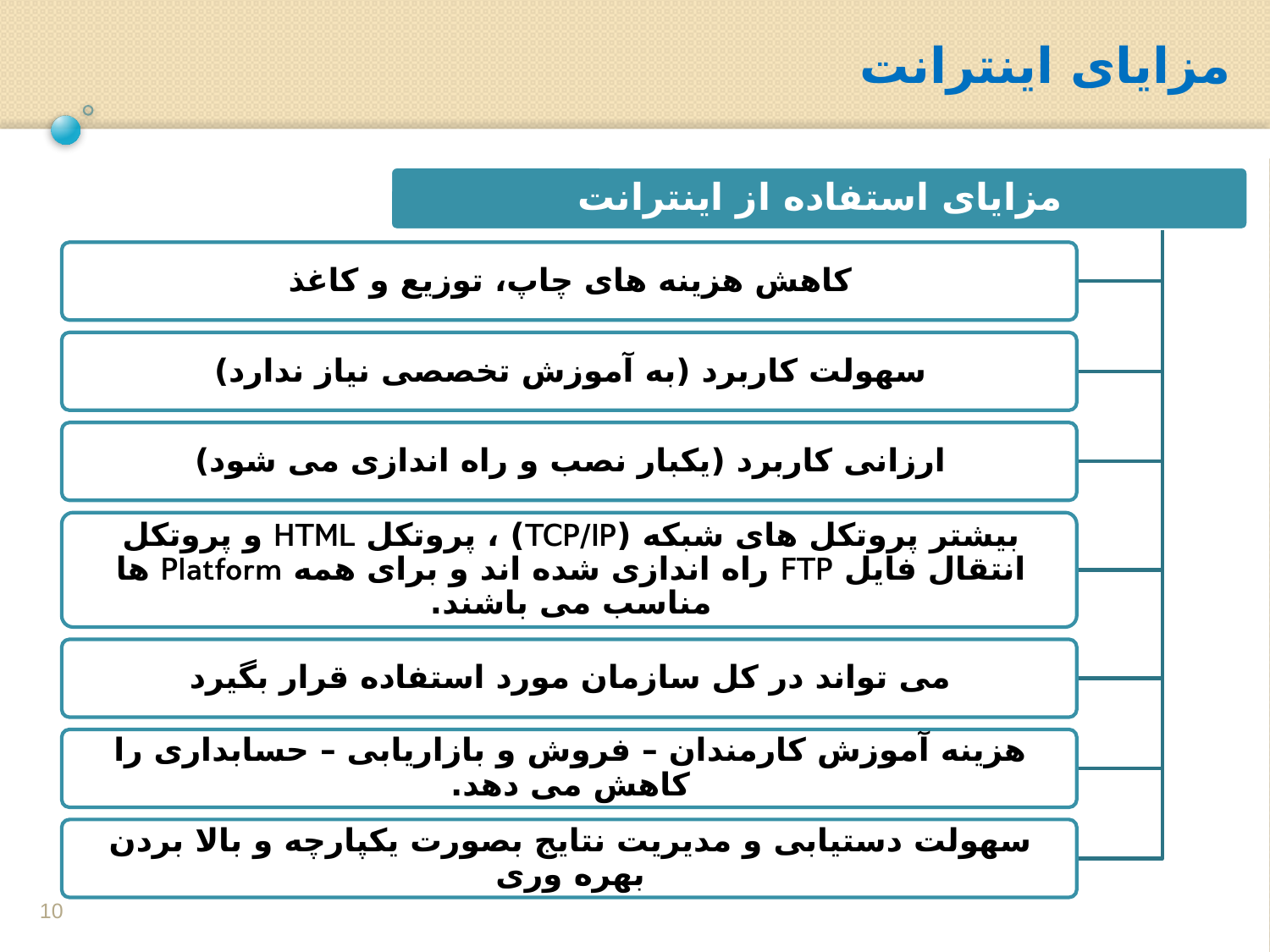

مزایای اینترانت
مزایای استفاده از اینترانت
کاهش هزینه های چاپ، توزیع و کاغذ
سهولت کاربرد (به آموزش تخصصی نیاز ندارد)
ارزانی کاربرد (یکبار نصب و راه اندازی می شود)
بیشتر پروتکل های شبکه (TCP/IP) ، پروتکل HTML و پروتکل انتقال فایل FTP راه اندازی شده اند و برای همه Platform ها مناسب می باشند.
می تواند در کل سازمان مورد استفاده قرار بگیرد
هزینه آموزش کارمندان – فروش و بازاریابی – حسابداری را کاهش می دهد.
سهولت دستیابی و مدیریت نتایج بصورت یکپارچه و بالا بردن بهره وری
10